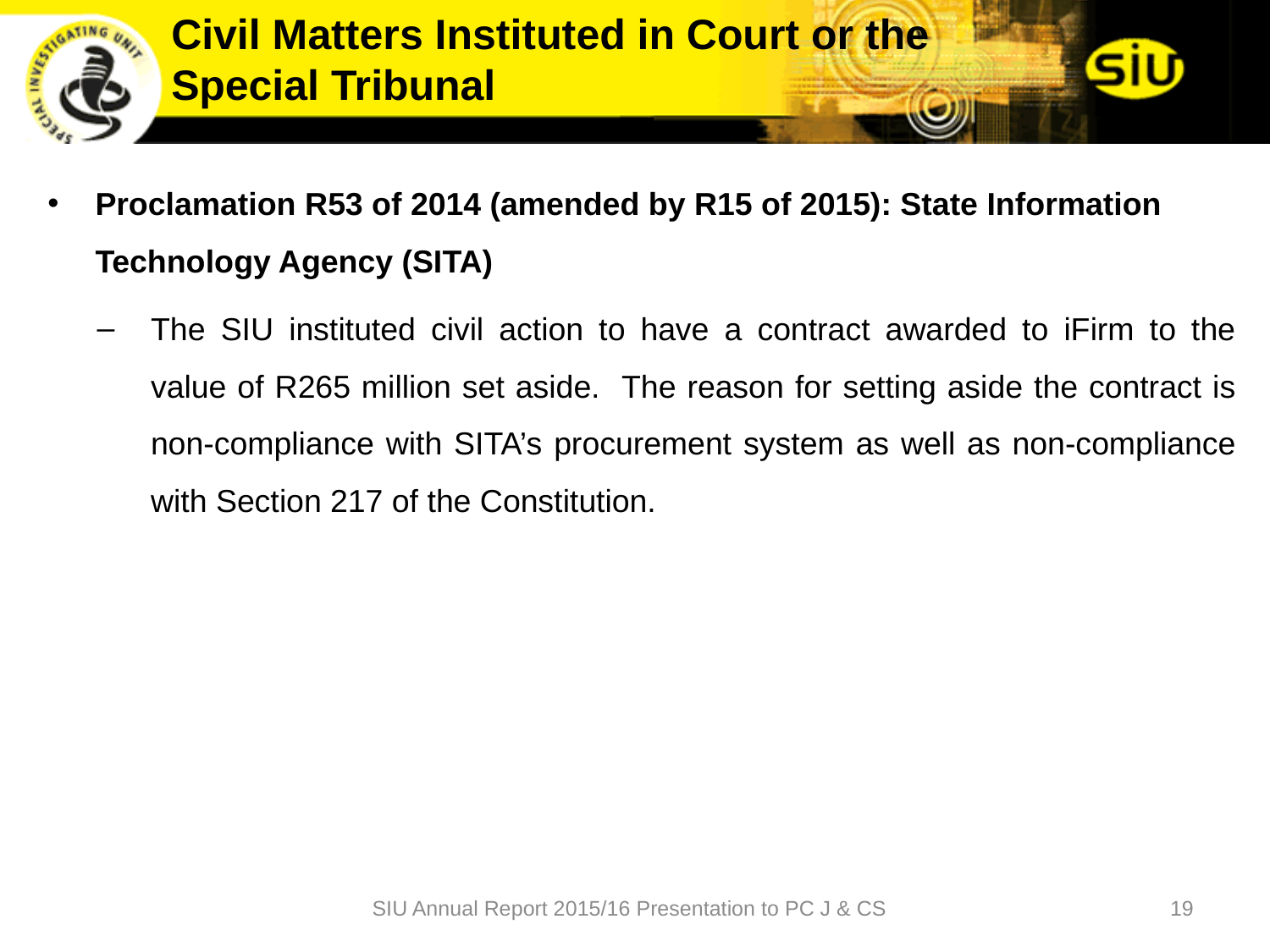

Civil Matters Instituted in Court or the Special Tribunal
Proclamation R53 of 2014 (amended by R15 of 2015): State Information Technology Agency (SITA)
The SIU instituted civil action to have a contract awarded to iFirm to the value of R265 million set aside.  The reason for setting aside the contract is non-compliance with SITA’s procurement system as well as non-compliance with Section 217 of the Constitution.

SIU Annual Report 2015/16 Presentation to PC J & CS
19